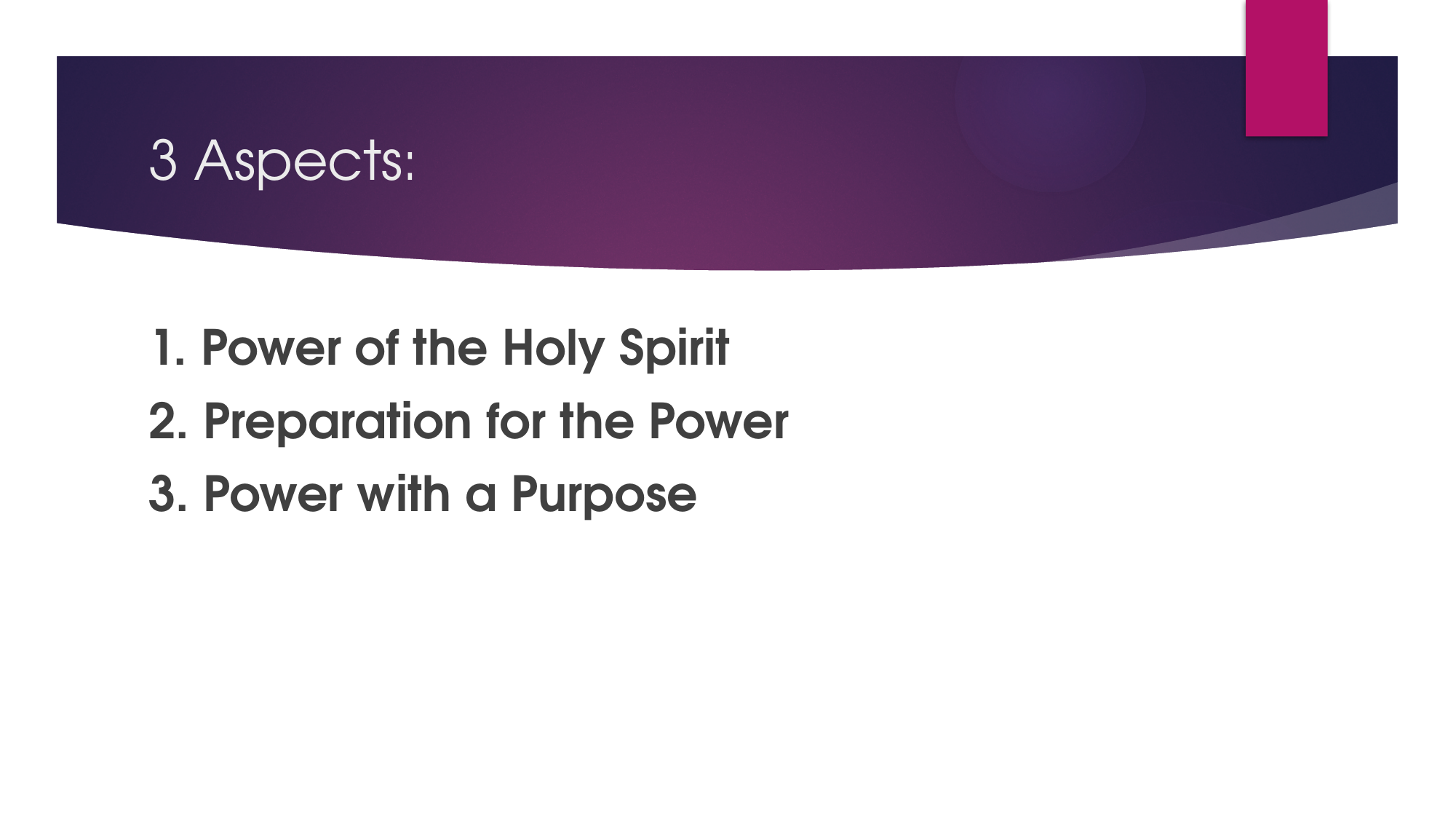

# 3 Aspects:
1. Power of the Holy Spirit
2. Preparation for the Power
3. Power with a Purpose